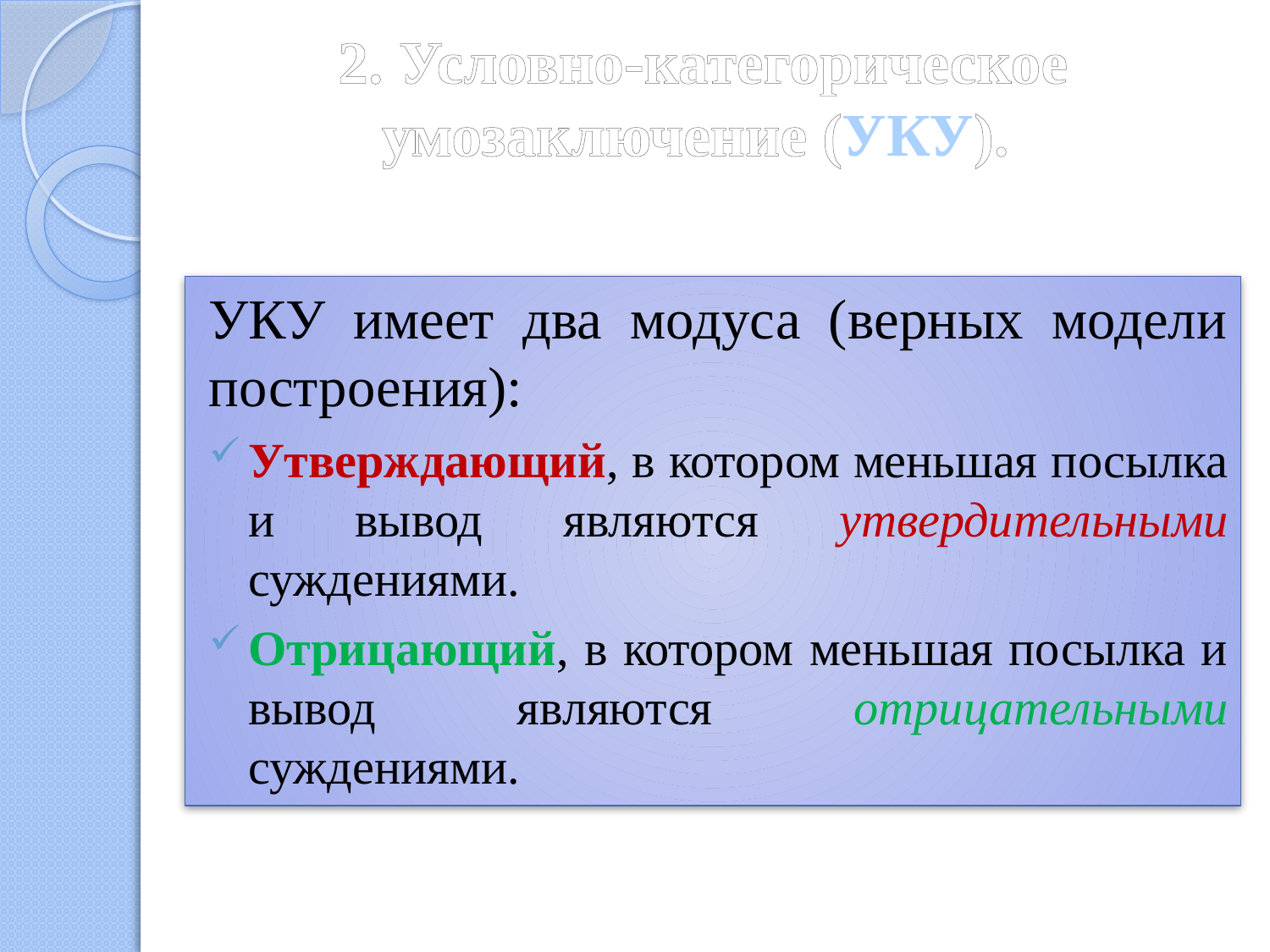

# 2. Условно-категорическое умозаключение (УКУ).
УКУ имеет два модуса (верных модели построения):
Утверждающий, в котором меньшая посылка и вывод являются утвердительными суждениями.
Отрицающий, в котором меньшая посылка и вывод являются отрицательными суждениями.